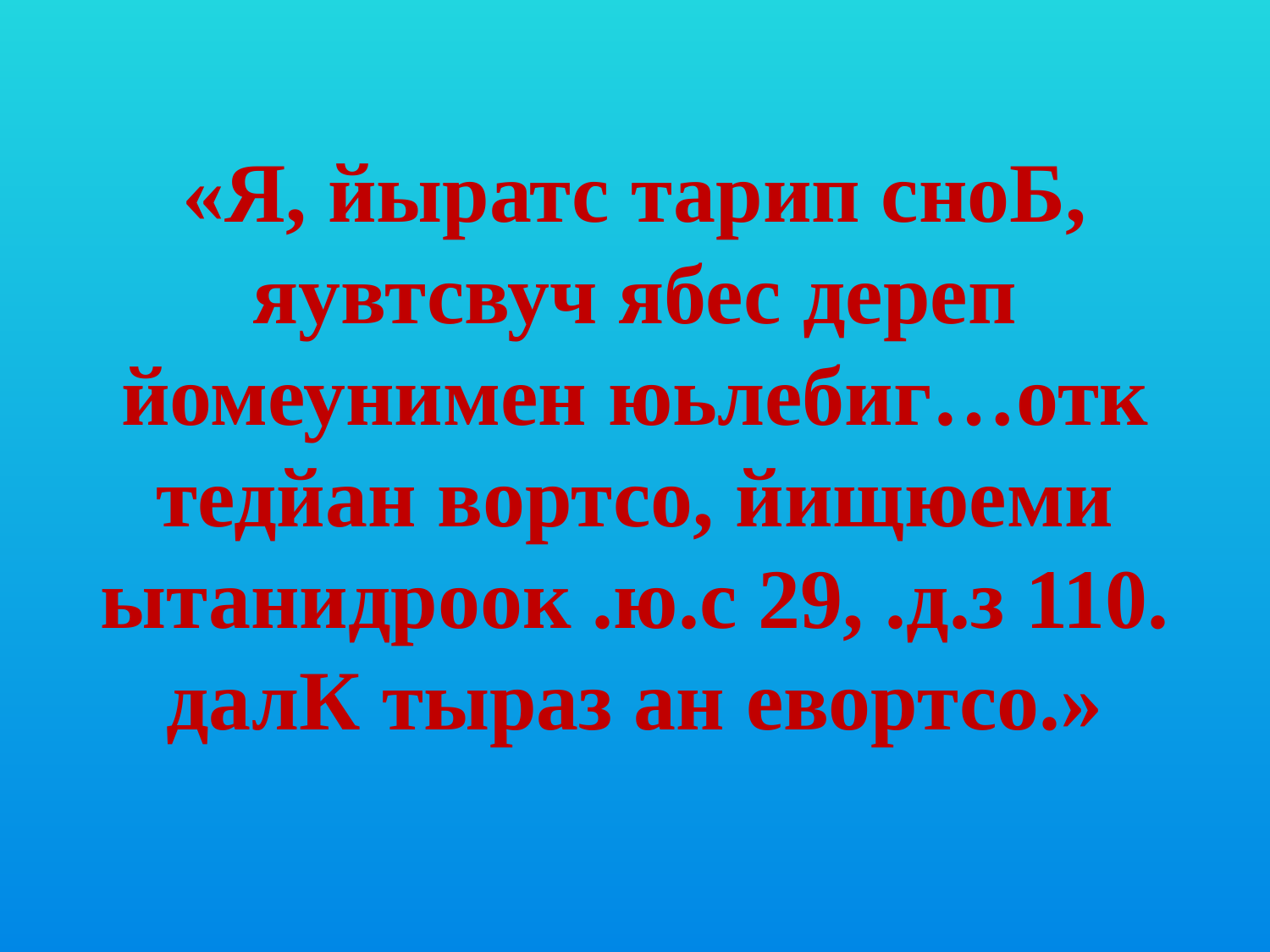

# «Я, йыратс тарип сноБ, яувтсвуч ябес дереп йомеунимен юьлебиг…отк тедйан вортсо, йищюеми ытанидроок .ю.с 29, .д.з 110. далК тыраз ан евортсо.»